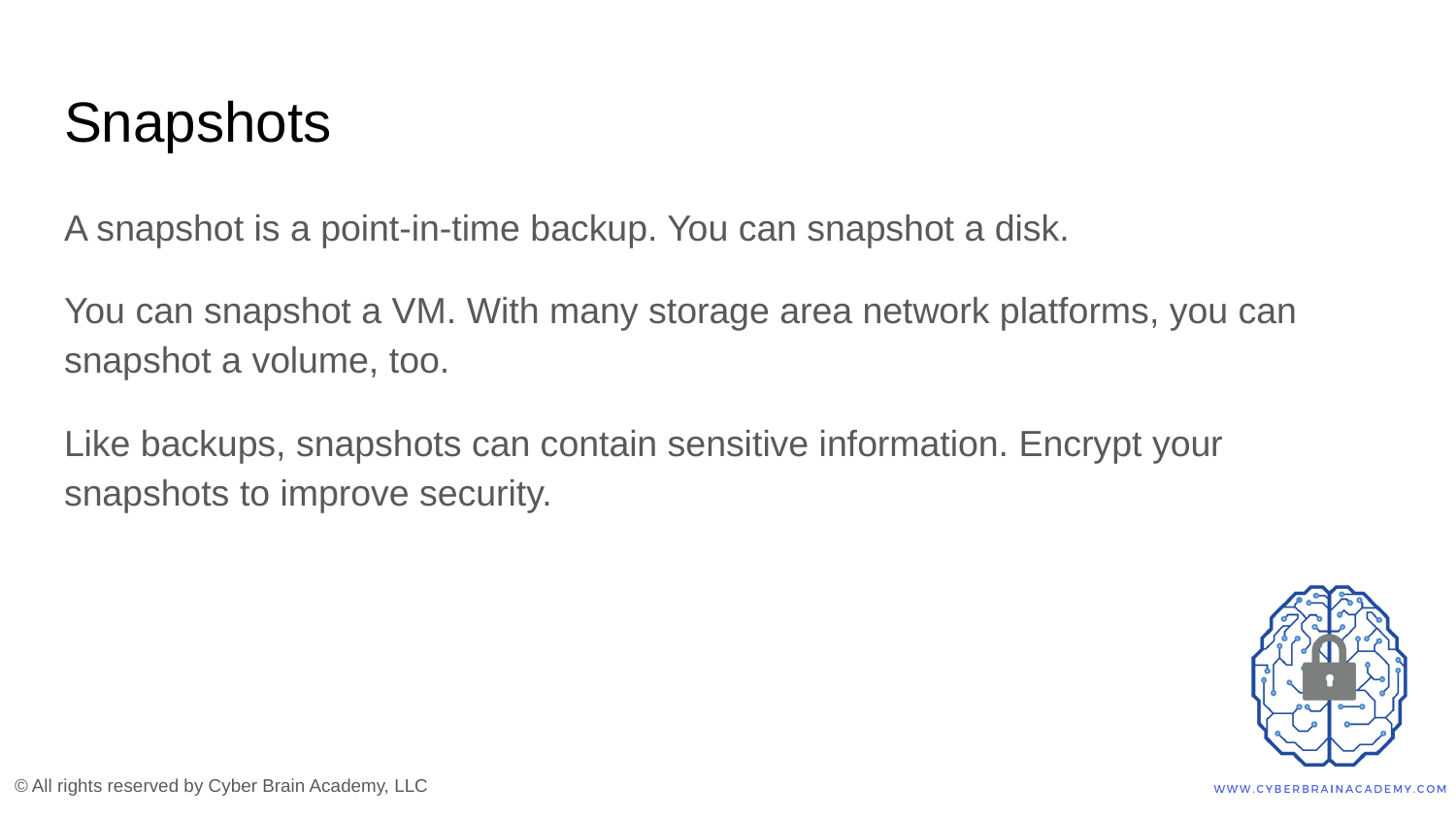

# Snapshots

A snapshot is a point-in-time backup. You can snapshot a disk.
You can snapshot a VM. With many storage area network platforms, you can snapshot a volume, too.
Like backups, snapshots can contain sensitive information. Encrypt your snapshots to improve security.